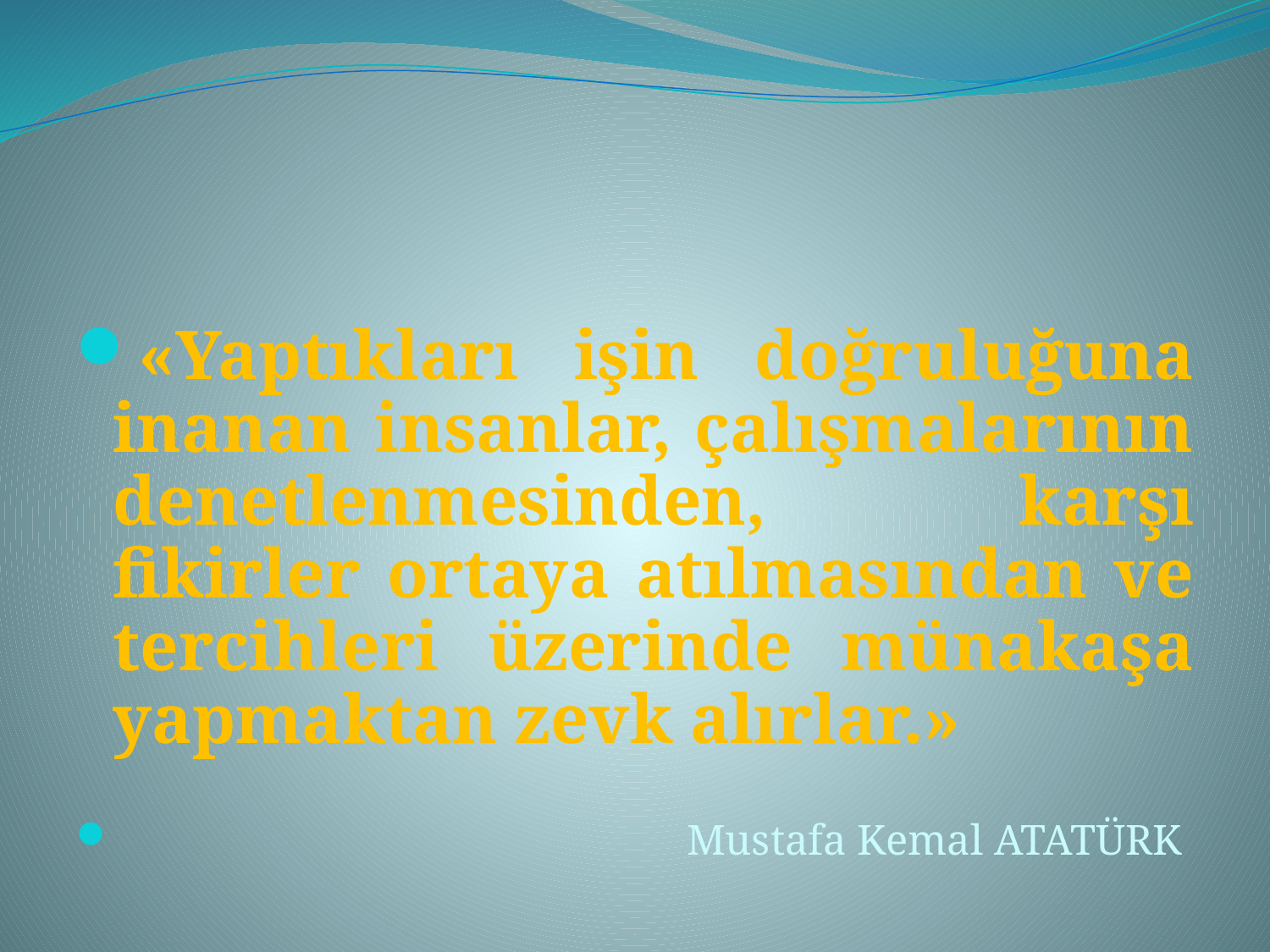

«Yaptıkları işin doğruluğuna inanan insanlar, çalışmalarının denetlenmesinden, karşı fikirler ortaya atılmasından ve tercihleri üzerinde münakaşa yapmaktan zevk alırlar.»

                                                     Mustafa Kemal ATATÜRK